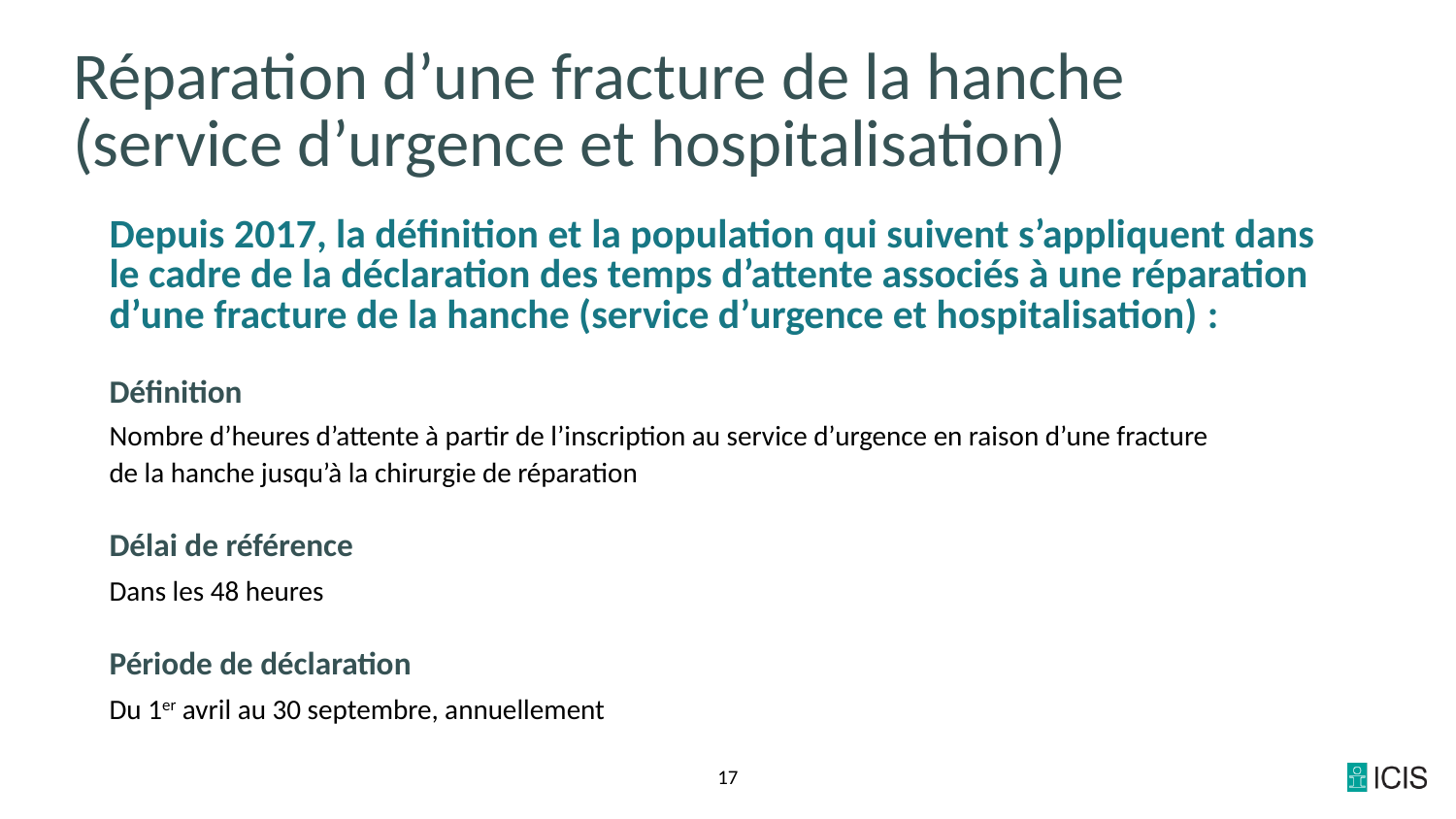

# Réparation d’une fracture de la hanche (service d’urgence et hospitalisation)
Depuis 2017, la définition et la population qui suivent s’appliquent dans le cadre de la déclaration des temps d’attente associés à une réparation d’une fracture de la hanche (service d’urgence et hospitalisation) :
Définition
Nombre d’heures d’attente à partir de l’inscription au service d’urgence en raison d’une fracture
de la hanche jusqu’à la chirurgie de réparation
Délai de référence
Dans les 48 heures
Période de déclaration
Du 1er avril au 30 septembre, annuellement